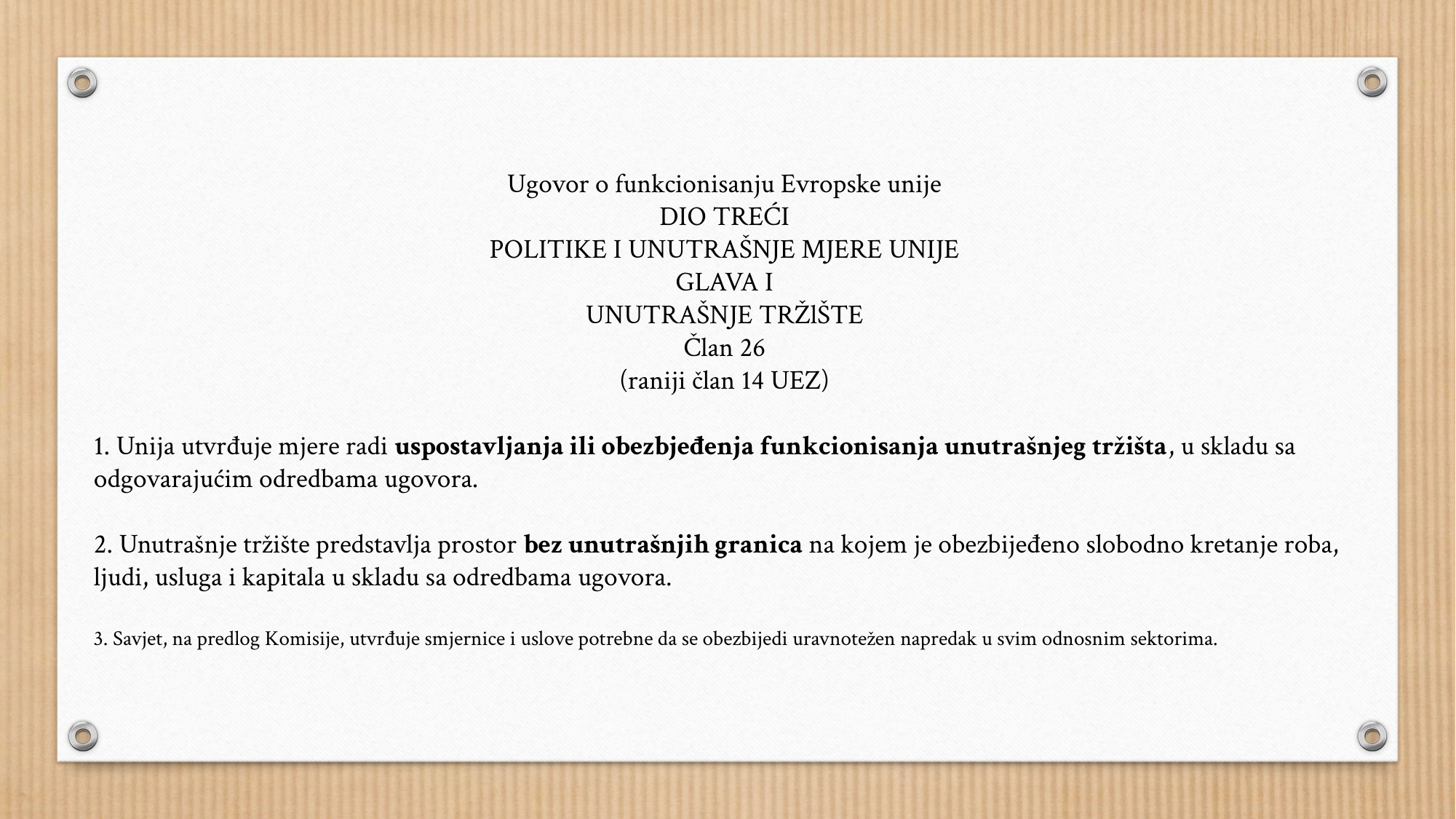

Ugovor o funkcionisanju Evropske unije
DIO TREĆI
POLITIKE I UNUTRAŠNJE MJERE UNIJE
GLAVA I
UNUTRAŠNJE TRŽlŠTE
Član 26
(raniji član 14 UEZ)

1. Unija utvrđuje mjere radi uspostavljanja ili obezbjeđenja funkcionisanja unutrašnjeg tržišta, u skladu sa odgovarajućim odredbama ugovora.

2. Unutrašnje tržište predstavlja prostor bez unutrašnjih granica na kojem je obezbijeđeno slobodno kretanje roba, ljudi, usluga i kapitala u skladu sa odredbama ugovora.

3. Savjet, na predlog Komisije, utvrđuje smjernice i uslove potrebne da se obezbijedi uravnotežen napredak u svim odnosnim sektorima.